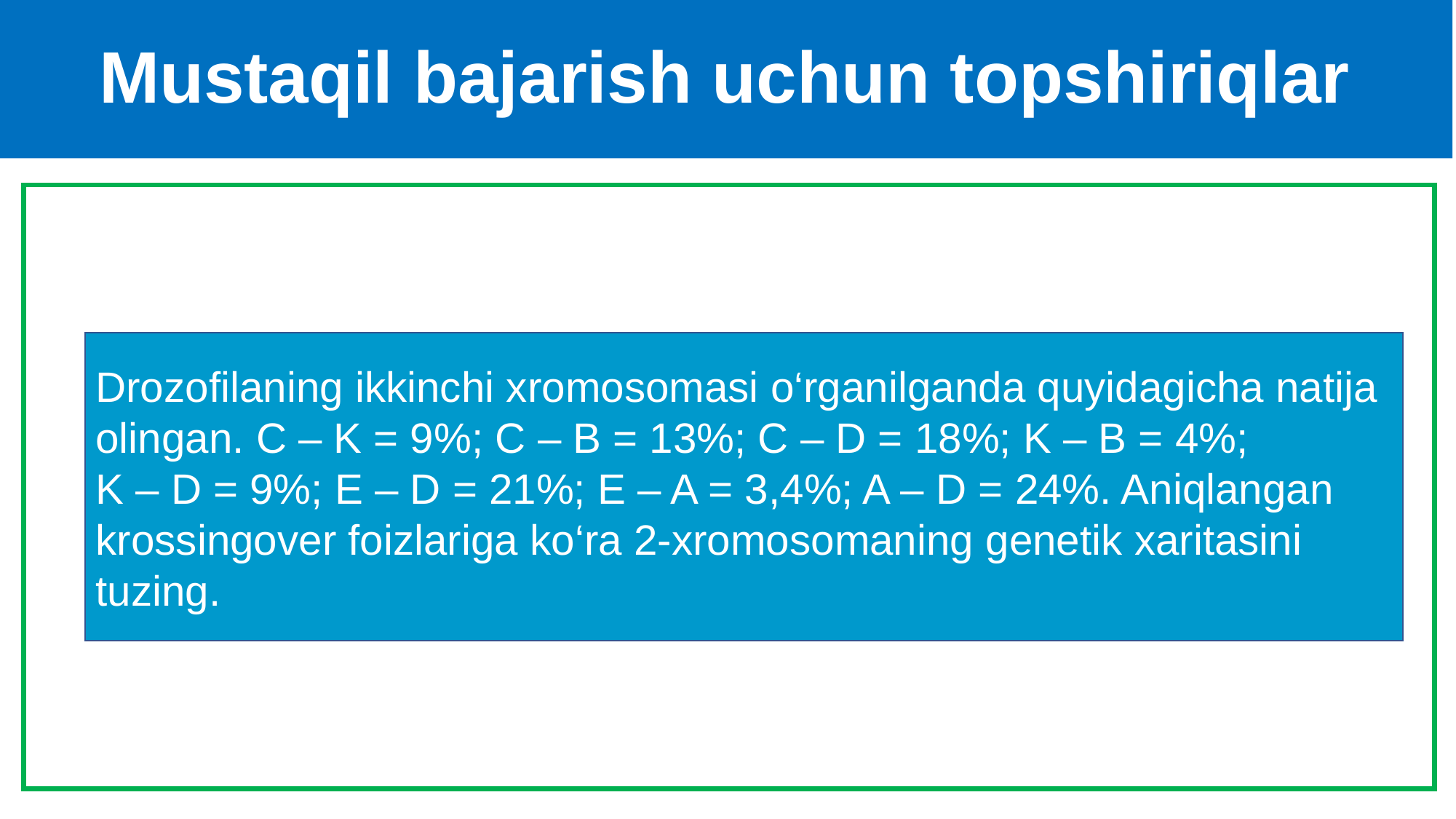

# Mustaqil bajarish uchun topshiriqlar

Drozofilaning ikkinchi xromosomasi o‘rganilganda quyidagicha natija olingan. C – K = 9%; C – B = 13%; C – D = 18%; K – B = 4%;
K – D = 9%; E – D = 21%; E – A = 3,4%; A – D = 24%. Aniqlangan krossingover foizlariga ko‘ra 2-xromosomaning genetik xaritasini tuzing.